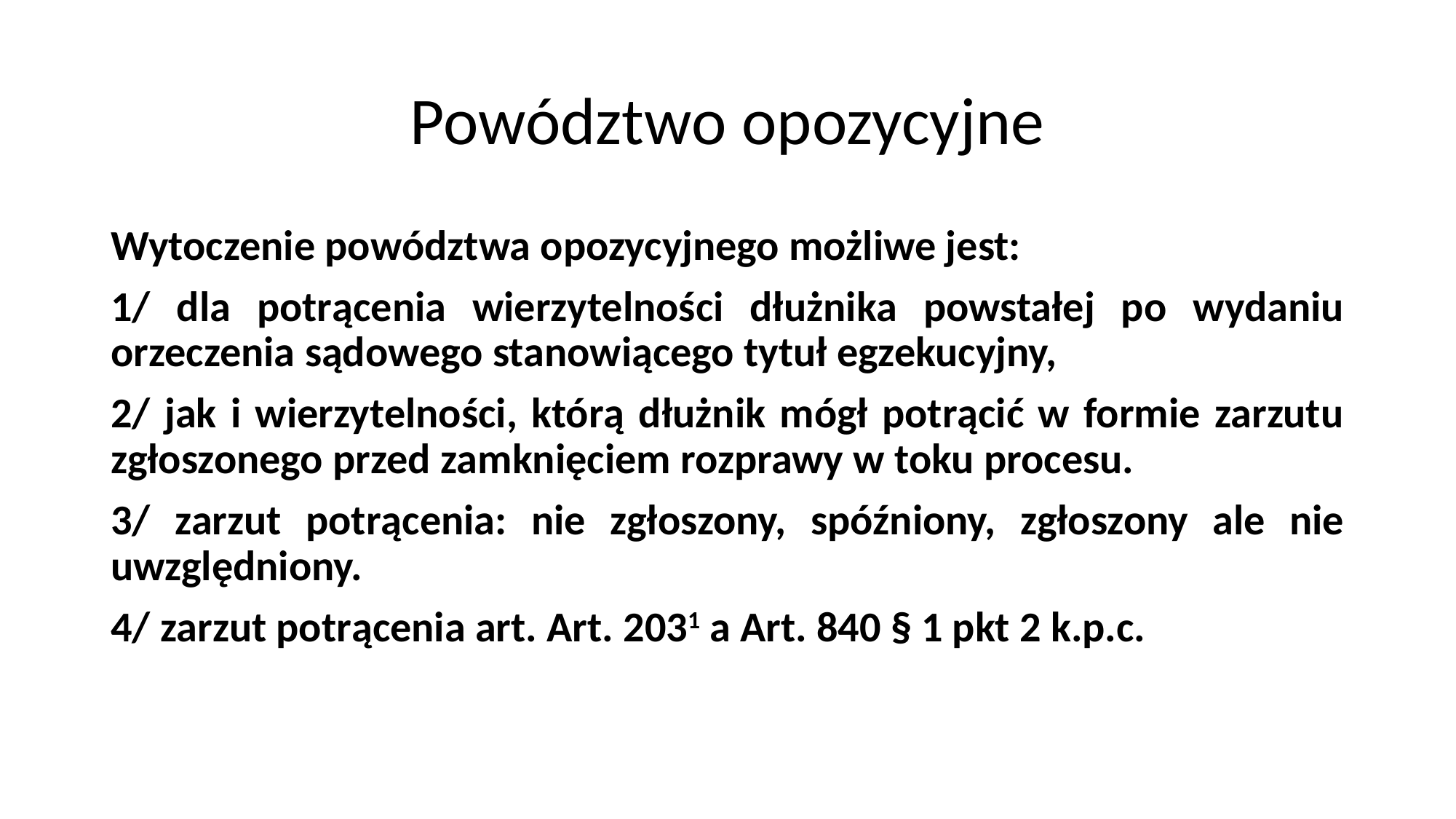

# Powództwo opozycyjne
Wytoczenie powództwa opozycyjnego możliwe jest:
1/ dla potrącenia wierzytelności dłużnika powstałej po wydaniu orzeczenia sądowego stanowiącego tytuł egzekucyjny,
2/ jak i wierzytelności, którą dłużnik mógł potrącić w formie zarzutu zgłoszonego przed zamknięciem rozprawy w toku procesu.
3/ zarzut potrącenia: nie zgłoszony, spóźniony, zgłoszony ale nie uwzględniony.
4/ zarzut potrącenia art. Art. 2031 a Art. 840 § 1 pkt 2 k.p.c.